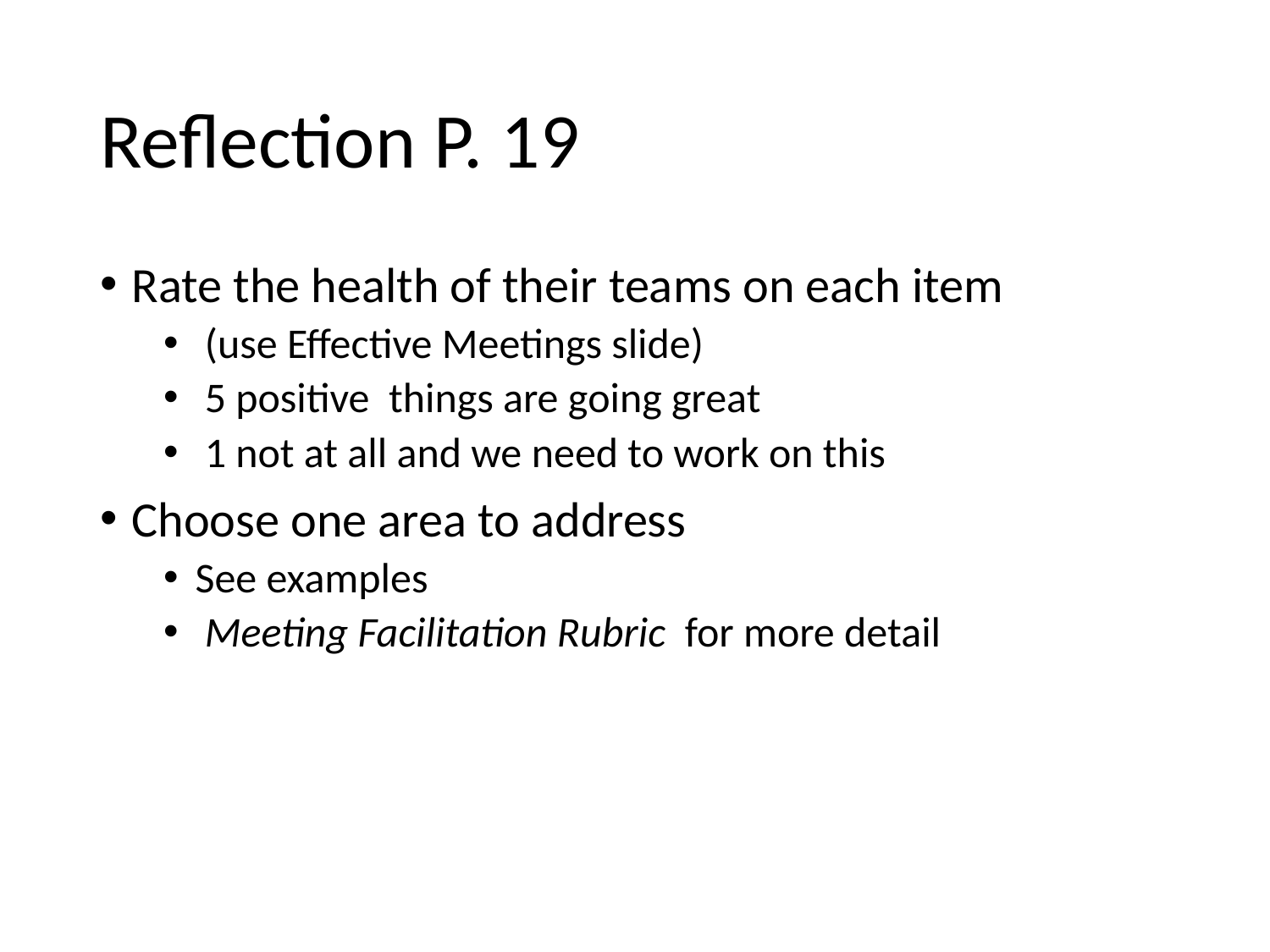

# Reflection P. 19
Rate the health of their teams on each item
 (use Effective Meetings slide)
 5 positive  things are going great
 1 not at all and we need to work on this
Choose one area to address
See examples
 Meeting Facilitation Rubric  for more detail